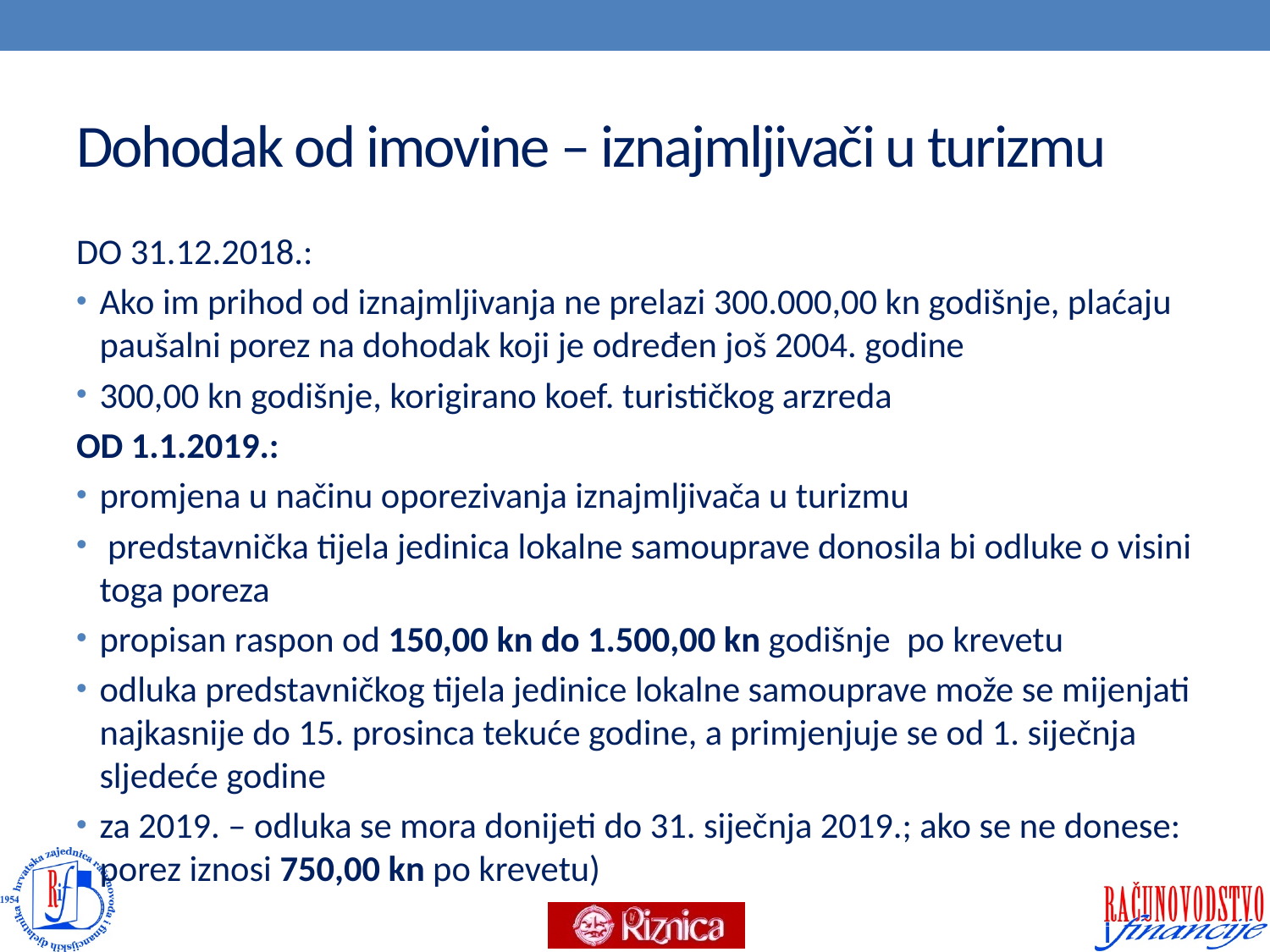

# Dohodak od imovine – iznajmljivači u turizmu
DO 31.12.2018.:
Ako im prihod od iznajmljivanja ne prelazi 300.000,00 kn godišnje, plaćaju paušalni porez na dohodak koji je određen još 2004. godine
300,00 kn godišnje, korigirano koef. turističkog arzreda
OD 1.1.2019.:
promjena u načinu oporezivanja iznajmljivača u turizmu
 predstavnička tijela jedinica lokalne samouprave donosila bi odluke o visini toga poreza
propisan raspon od 150,00 kn do 1.500,00 kn godišnje  po krevetu
odluka predstavničkog tijela jedinice lokalne samouprave može se mijenjati najkasnije do 15. prosinca tekuće godine, a primjenjuje se od 1. siječnja sljedeće godine
za 2019. – odluka se mora donijeti do 31. siječnja 2019.; ako se ne donese: porez iznosi 750,00 kn po krevetu)